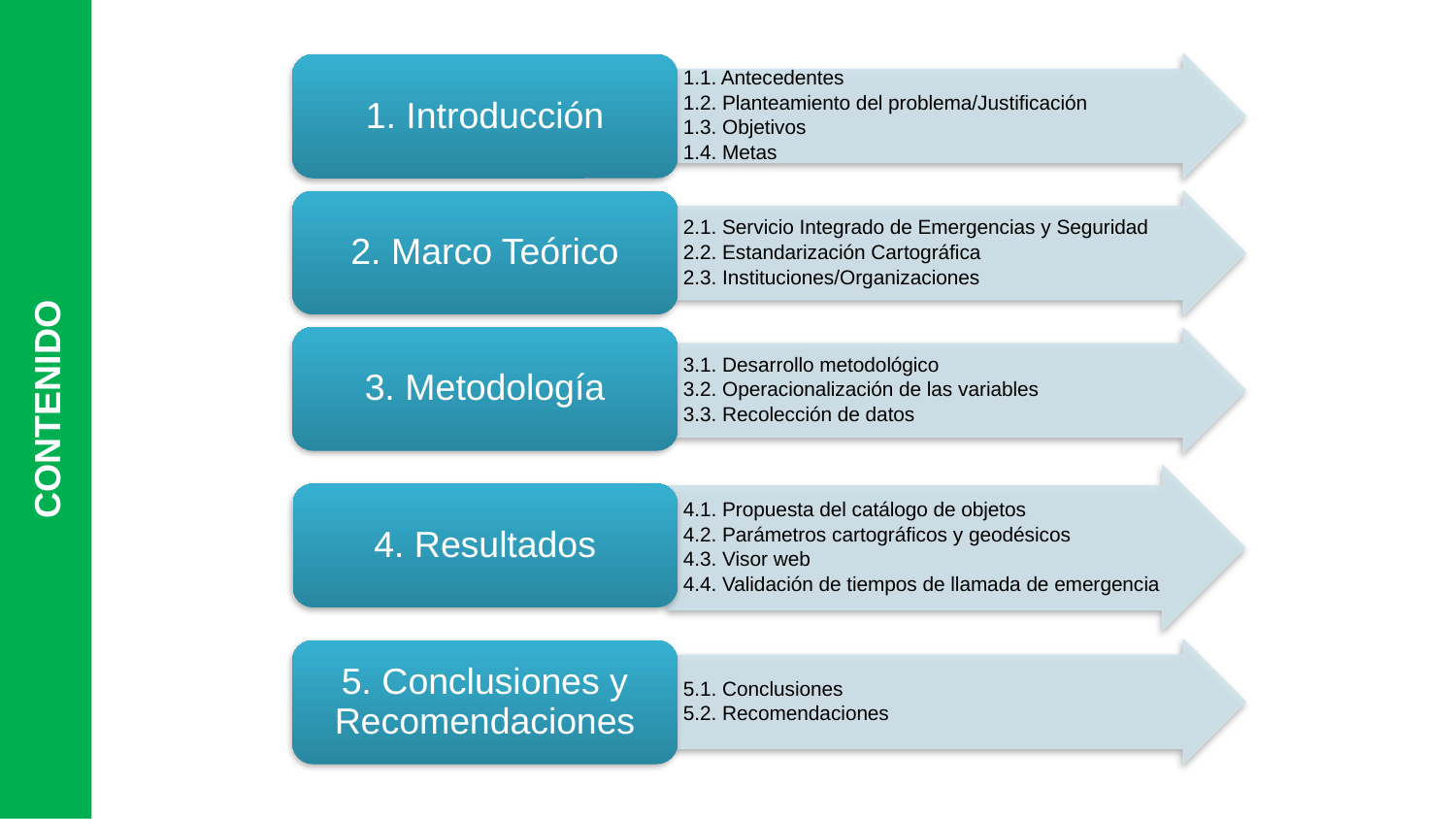

CONTENIDO

 1.1. Antecedentes
 1.2. Planteamiento del problema/Justificación
 1.3. Objetivos
 1.4. Metas
1. Introducción
 2.1. Servicio Integrado de Emergencias y Seguridad
 2.2. Estandarización Cartográfica
 2.3. Instituciones/Organizaciones
2. Marco Teórico
 3.1. Desarrollo metodológico
 3.2. Operacionalización de las variables
 3.3. Recolección de datos
3. Metodología
 4.1. Propuesta del catálogo de objetos
 4.2. Parámetros cartográficos y geodésicos
 4.3. Visor web
 4.4. Validación de tiempos de llamada de emergencia
4. Resultados
 5.1. Conclusiones
 5.2. Recomendaciones
5. Conclusiones y Recomendaciones